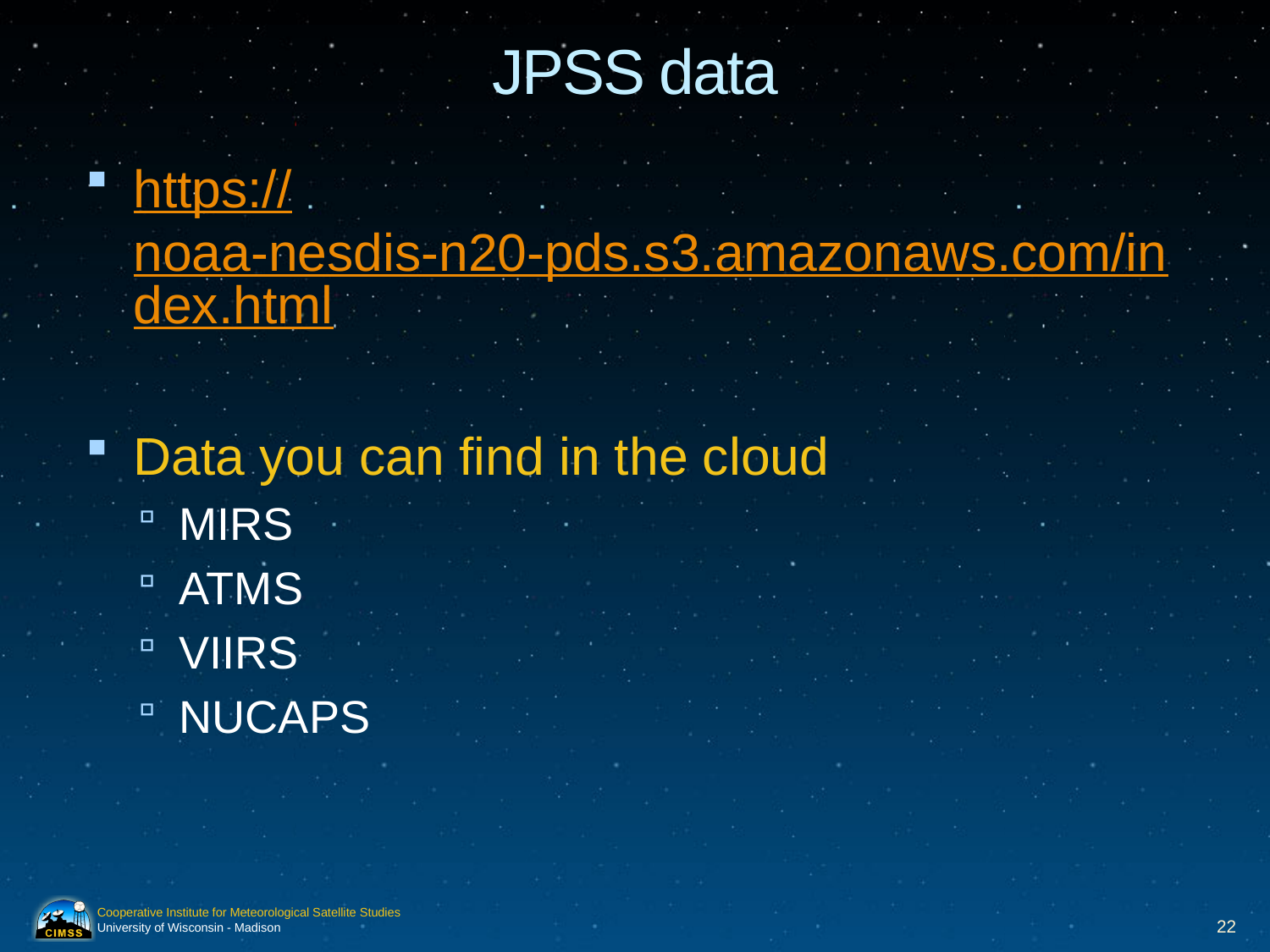

# JPSS data
https://noaa-nesdis-n20-pds.s3.amazonaws.com/index.html

Data you can find in the cloud
MIRS
ATMS
VIIRS
NUCAPS

22